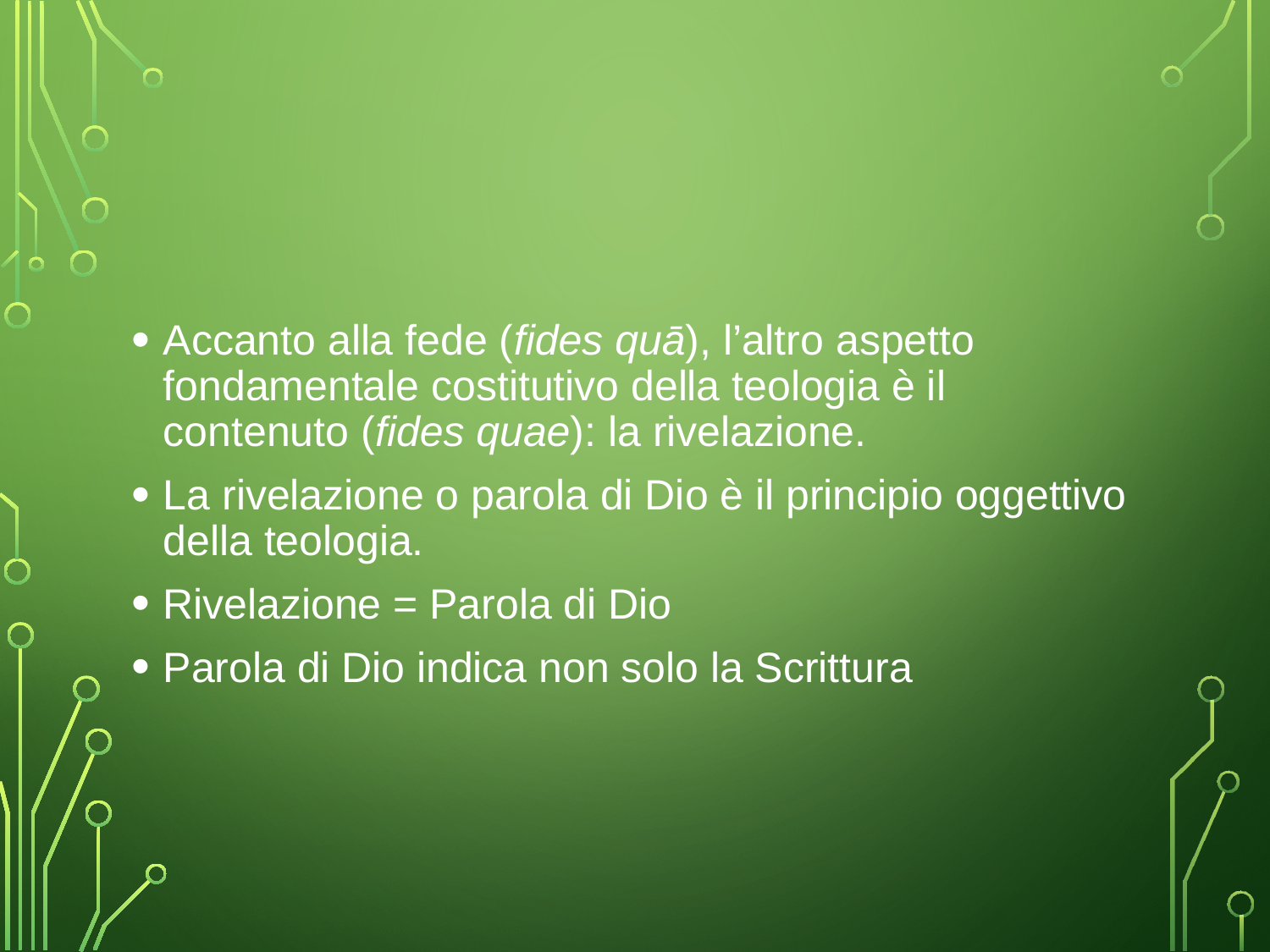

Accanto alla fede (fides quā), l’altro aspetto fondamentale costitutivo della teologia è il contenuto (fides quae): la rivelazione.
La rivelazione o parola di Dio è il principio oggettivo della teologia.
Rivelazione = Parola di Dio
Parola di Dio indica non solo la Scrittura